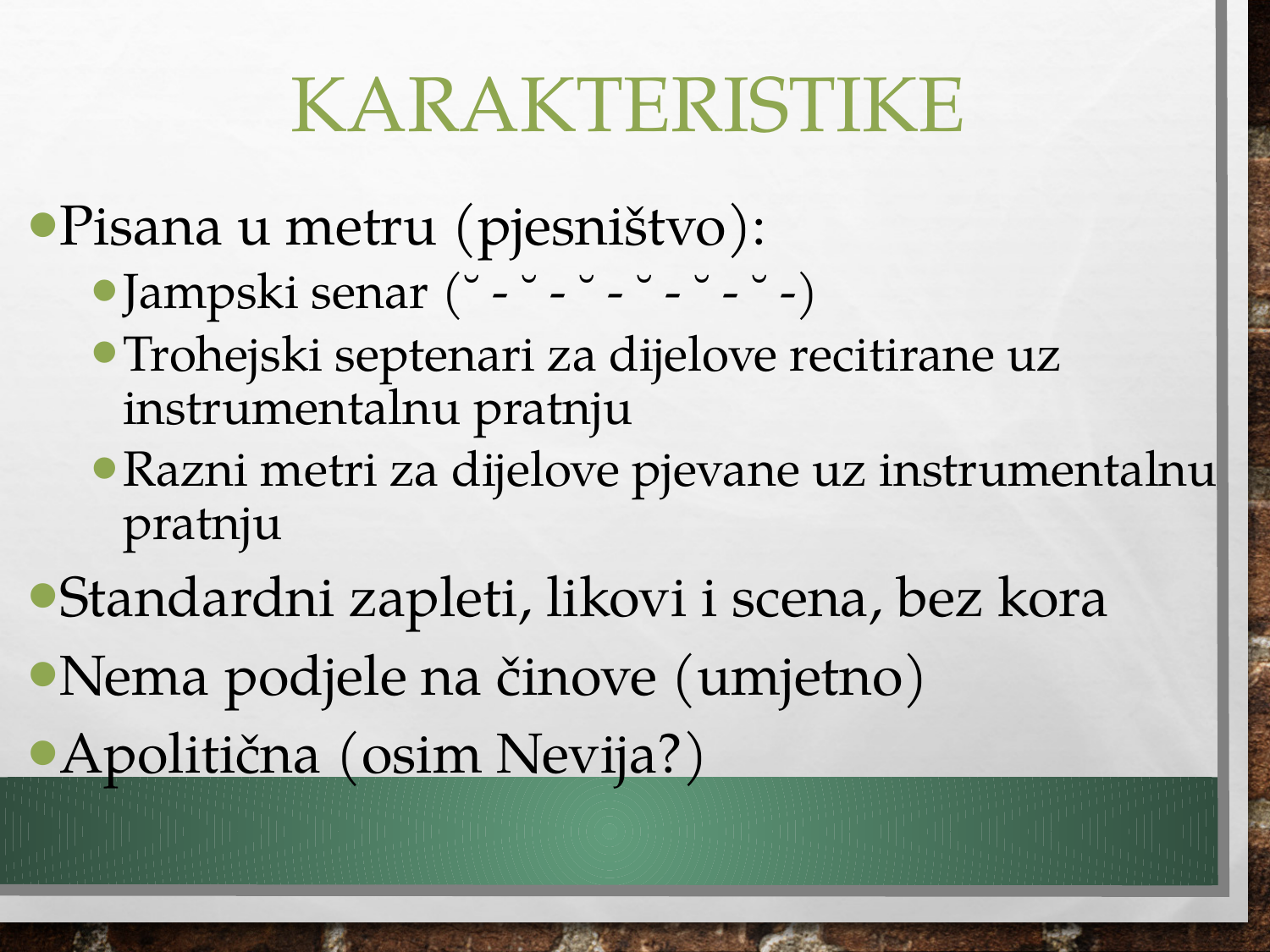

# Karakteristike
Pisana u metru (pjesništvo):
Jampski senar (˘ - ˘ - ˘ - ˘ - ˘ - ˘ -)
Trohejski septenari za dijelove recitirane uz instrumentalnu pratnju
Razni metri za dijelove pjevane uz instrumentalnu pratnju
Standardni zapleti, likovi i scena, bez kora
Nema podjele na činove (umjetno)
Apolitična (osim Nevija?)